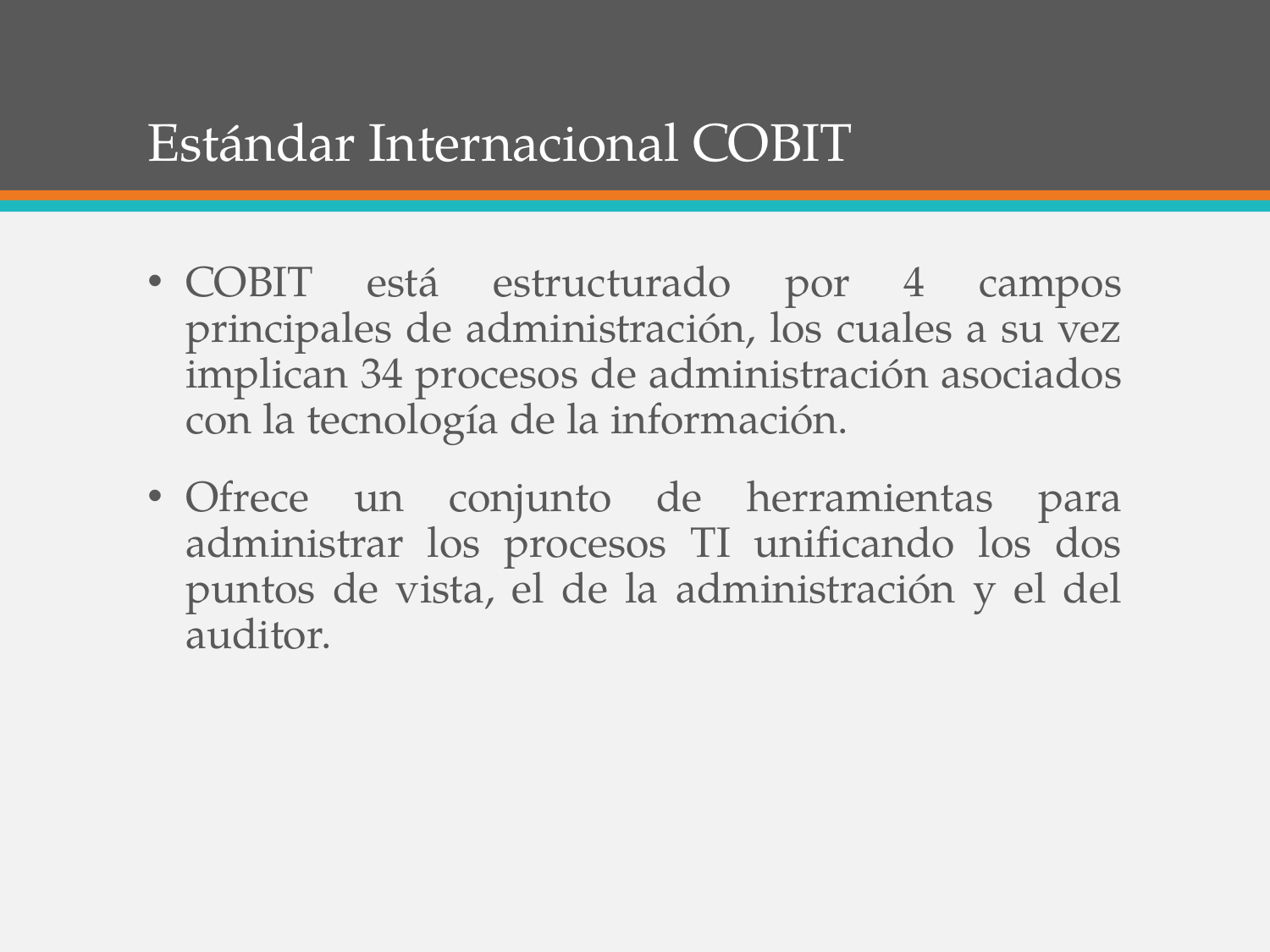

# Estándar Internacional COBIT
COBIT está estructurado por 4 campos principales de administración, los cuales a su vez implican 34 procesos de administración asociados con la tecnología de la información.
Ofrece un conjunto de herramientas para administrar los procesos TI unificando los dos puntos de vista, el de la administración y el del auditor.